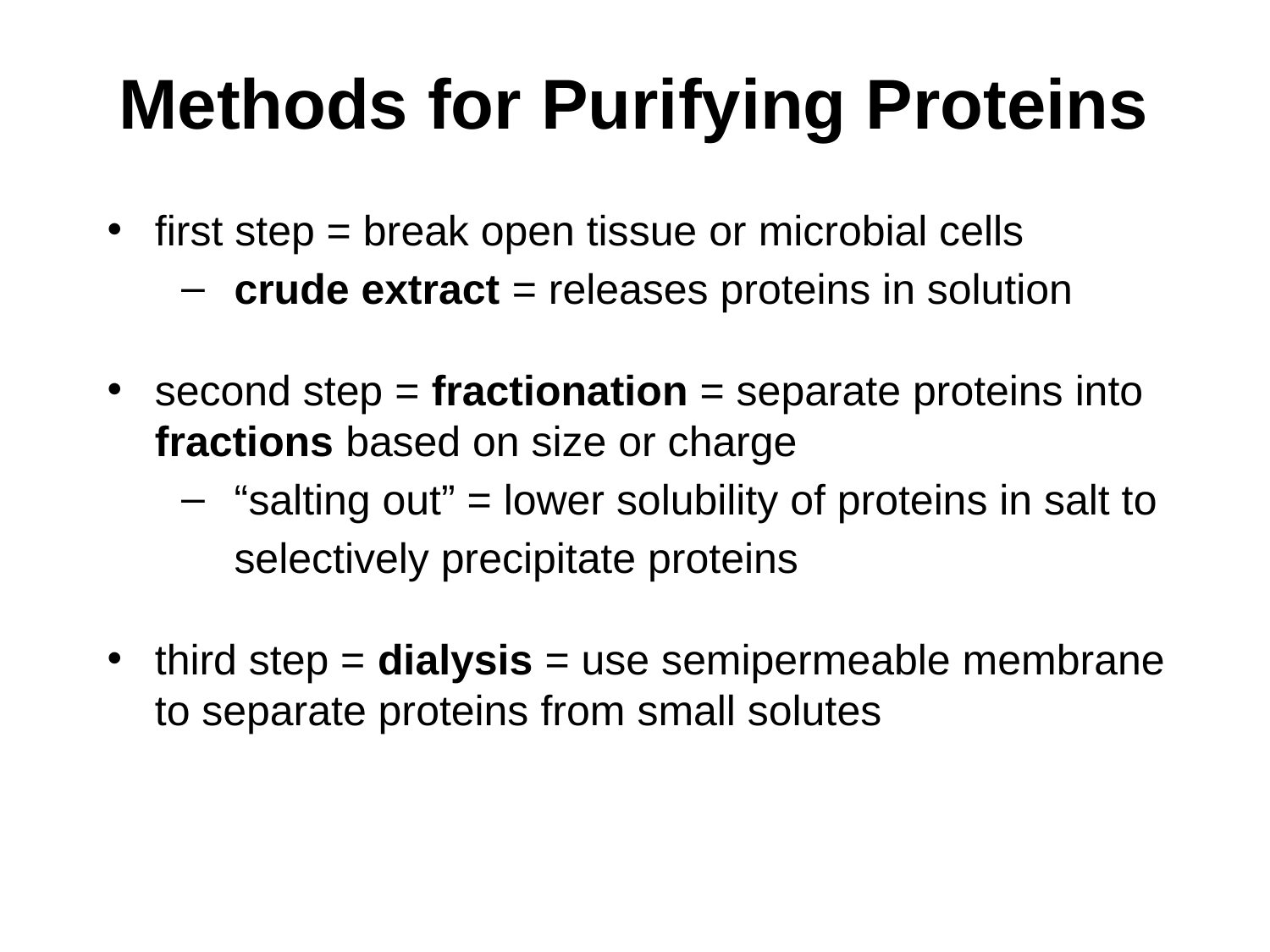

# Methods for Purifying Proteins
first step = break open tissue or microbial cells
crude extract = releases proteins in solution

second step = fractionation = separate proteins into fractions based on size or charge
“salting out” = lower solubility of proteins in salt to selectively precipitate proteins

third step = dialysis = use semipermeable membrane to separate proteins from small solutes